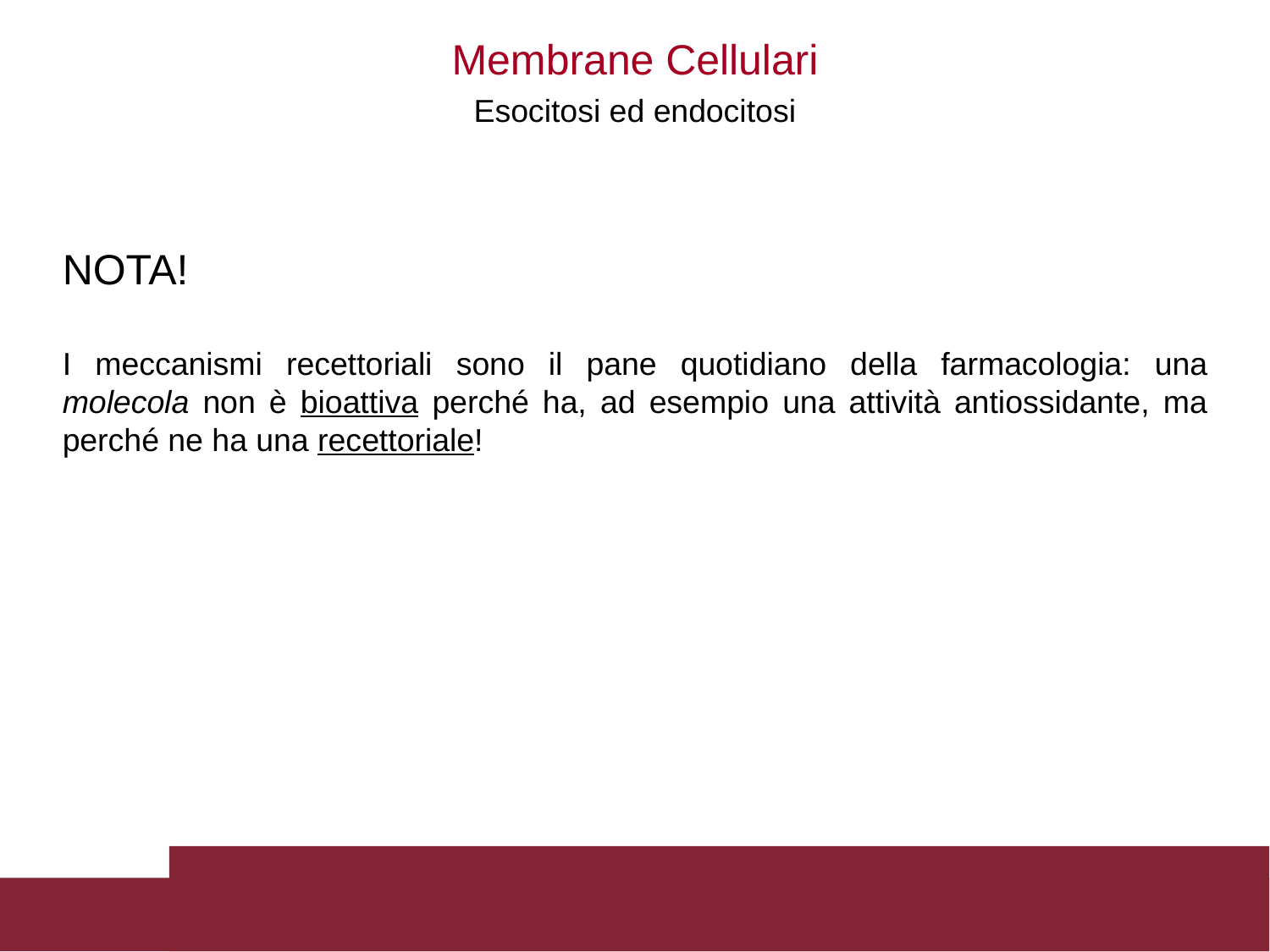

Membrane Cellulari
Esocitosi ed endocitosi
NOTA!

I meccanismi recettoriali sono il pane quotidiano della farmacologia: una molecola non è bioattiva perché ha, ad esempio una attività antiossidante, ma perché ne ha una recettoriale!